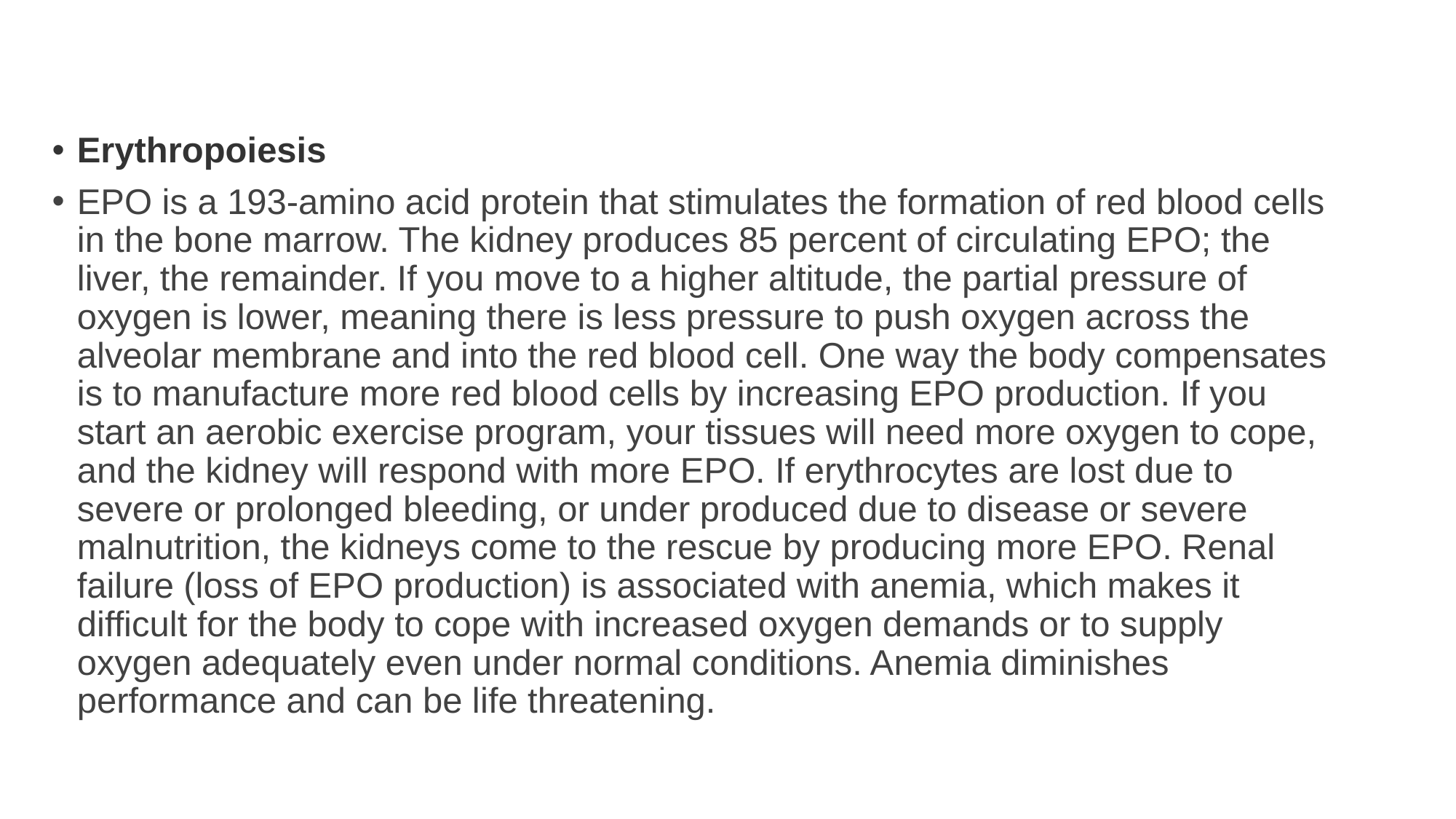

#
Erythropoiesis
EPO is a 193-amino acid protein that stimulates the formation of red blood cells in the bone marrow. The kidney produces 85 percent of circulating EPO; the liver, the remainder. If you move to a higher altitude, the partial pressure of oxygen is lower, meaning there is less pressure to push oxygen across the alveolar membrane and into the red blood cell. One way the body compensates is to manufacture more red blood cells by increasing EPO production. If you start an aerobic exercise program, your tissues will need more oxygen to cope, and the kidney will respond with more EPO. If erythrocytes are lost due to severe or prolonged bleeding, or under produced due to disease or severe malnutrition, the kidneys come to the rescue by producing more EPO. Renal failure (loss of EPO production) is associated with anemia, which makes it difficult for the body to cope with increased oxygen demands or to supply oxygen adequately even under normal conditions. Anemia diminishes performance and can be life threatening.